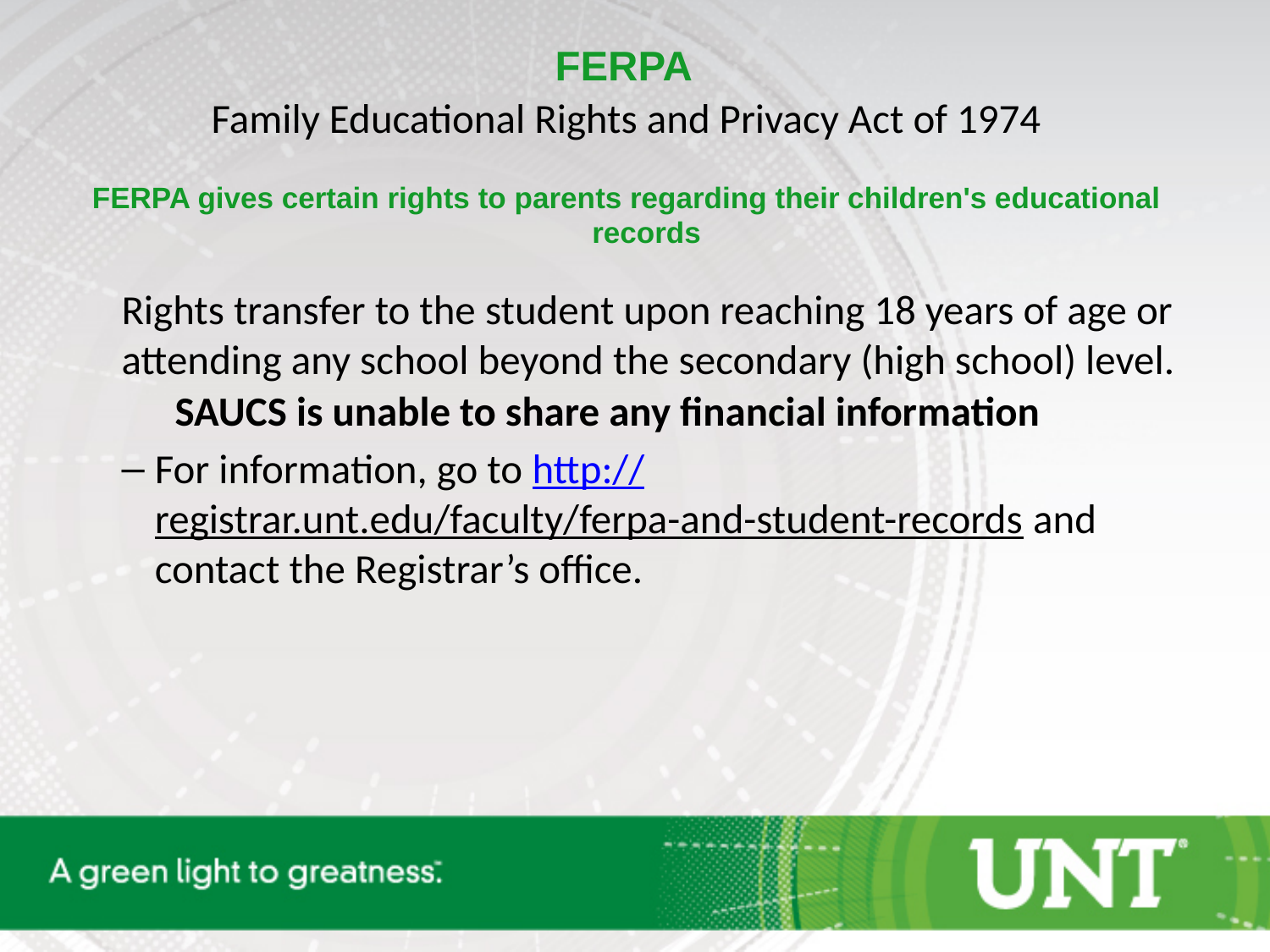

FERPA
Family Educational Rights and Privacy Act of 1974

FERPA gives certain rights to parents regarding their children's educational records

Rights transfer to the student upon reaching 18 years of age or attending any school beyond the secondary (high school) level.
SAUCS is unable to share any financial information
For information, go to http://registrar.unt.edu/faculty/ferpa-and-student-records and contact the Registrar’s office.